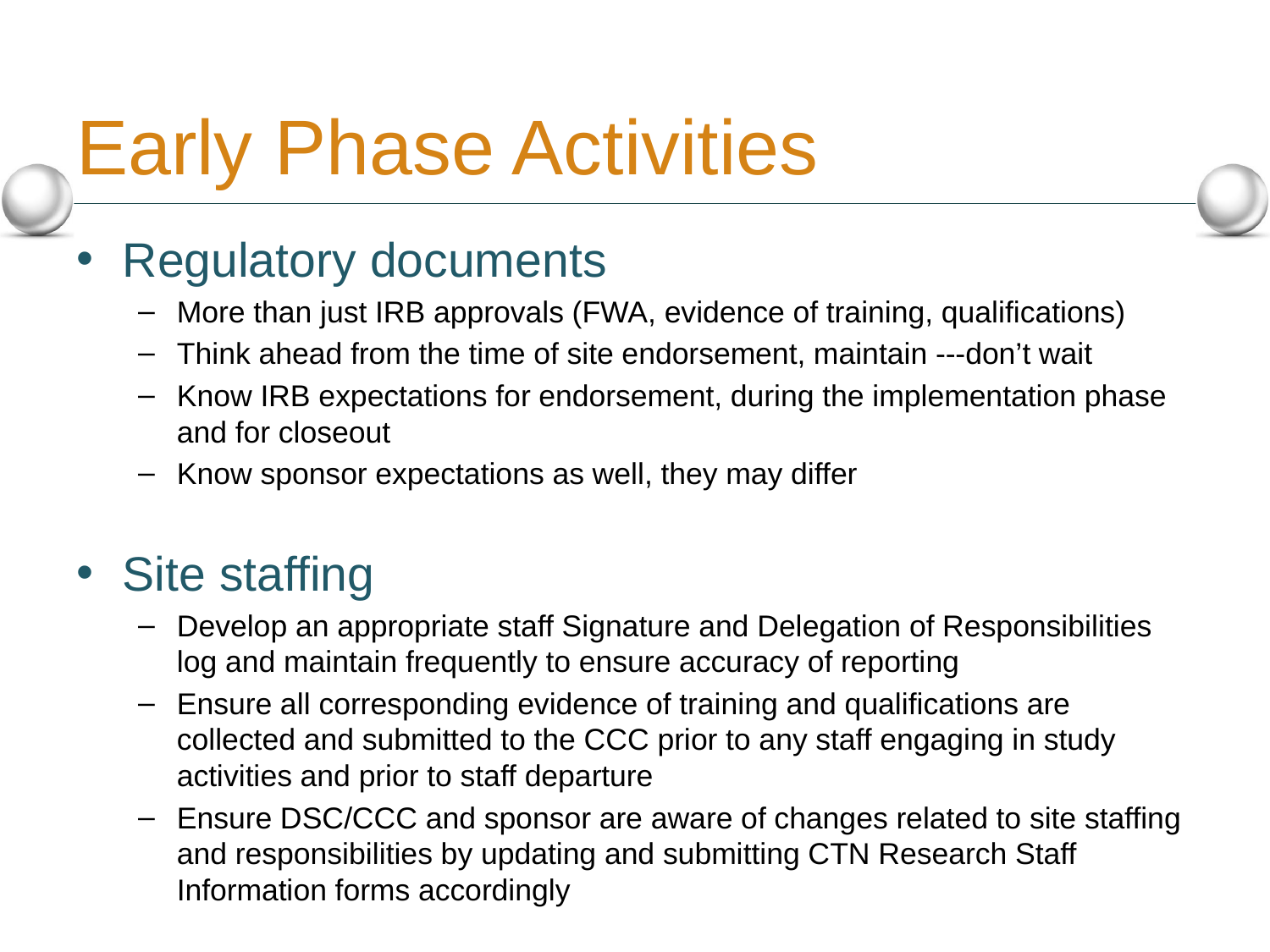

# Early Phase Activities
Regulatory documents
More than just IRB approvals (FWA, evidence of training, qualifications)
Think ahead from the time of site endorsement, maintain ---don’t wait
Know IRB expectations for endorsement, during the implementation phase and for closeout
Know sponsor expectations as well, they may differ

Site staffing
Develop an appropriate staff Signature and Delegation of Responsibilities log and maintain frequently to ensure accuracy of reporting
Ensure all corresponding evidence of training and qualifications are collected and submitted to the CCC prior to any staff engaging in study activities and prior to staff departure
Ensure DSC/CCC and sponsor are aware of changes related to site staffing and responsibilities by updating and submitting CTN Research Staff Information forms accordingly